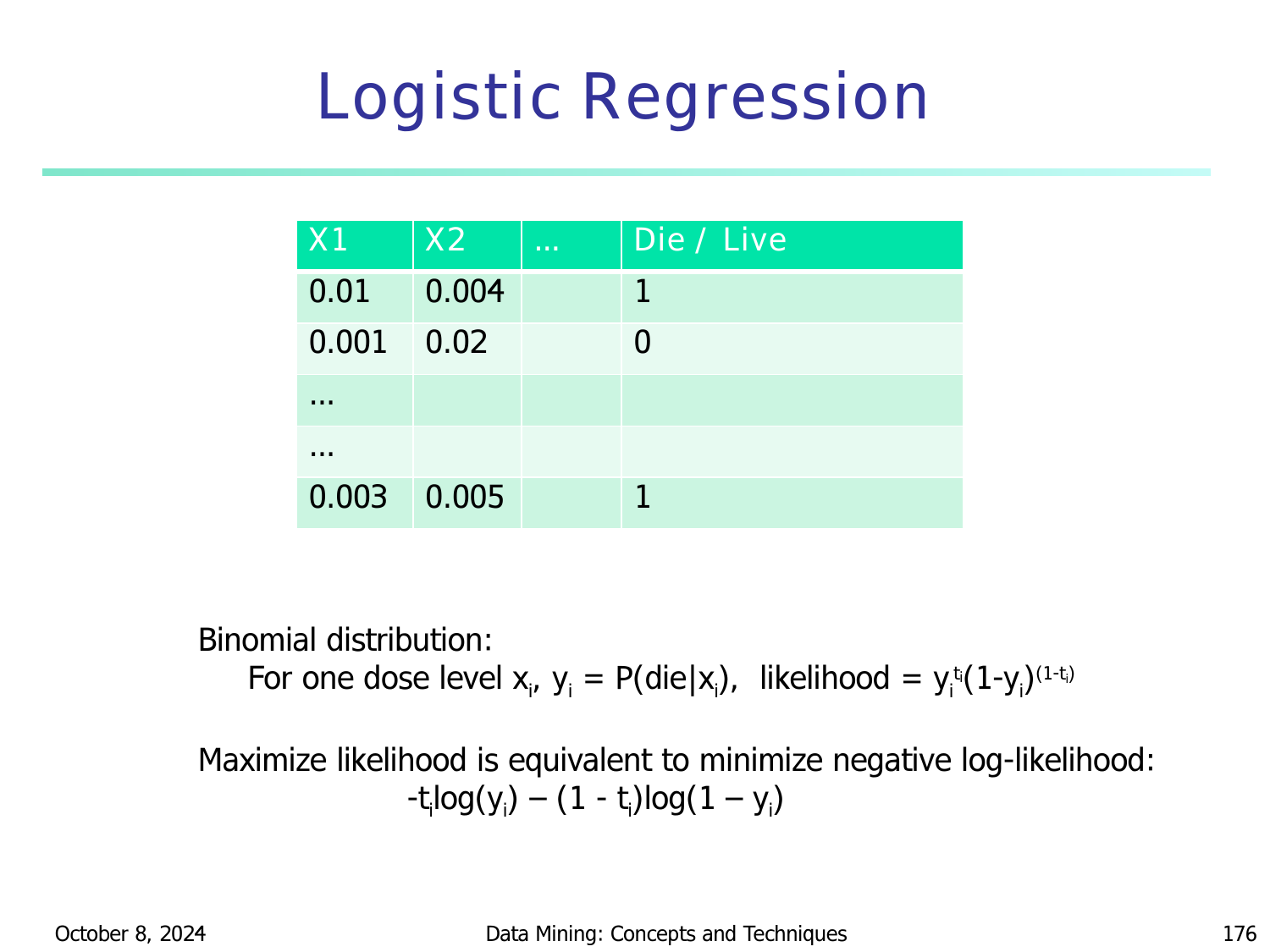

# Logistic Regression
| X1 | X2 | … | Die / Live |
| --- | --- | --- | --- |
| 0.01 | 0.004 |  | 1 |
| 0.001 | 0.02 |  | 0 |
| … |  |  |  |
| … |  |  |  |
| 0.003 | 0.005 |  | 1 |
Binomial distribution:
     For one dose level xi, yi = P(die|xi),  likelihood = yiti(1-yi)(1-ti)

Maximize likelihood is equivalent to minimize negative log-likelihood:
                     -tilog(yi) – (1 - ti)log(1 – yi)
October 8, 2024
Data Mining: Concepts and Techniques
176